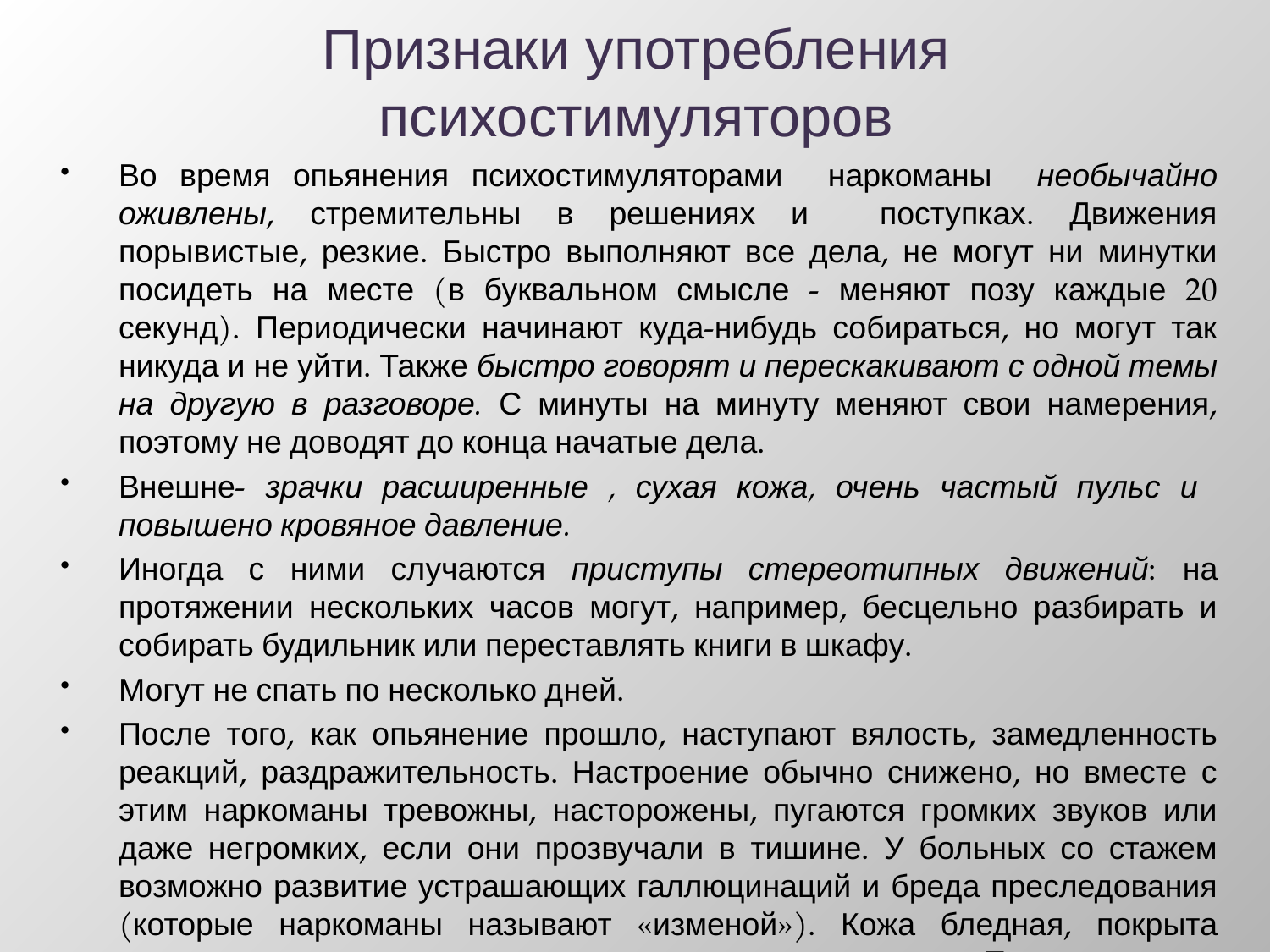

# Признаки употребления психостимуляторов
Во время опьянения психостимуляторами  наркоманы  необычайно оживлены, стремительны в решениях и  поступках. Движения порывистые, резкие. Быстро выполняют все дела, не могут ни минутки посидеть на месте (в буквальном смысле - меняют позу каждые 20 секунд). Периодически начинают куда-нибудь собираться, но могут так никуда и не уйти. Также быстро говорят и перескакивают с одной темы на другую в разговоре. С минуты на минуту меняют свои намерения, поэтому не доводят до конца начатые дела.
Внешне- зрачки расширенные , сухая кожа, очень частый пульс и  повышено кровяное давление.
Иногда с ними случаются приступы стереотипных движений: на протяжении нескольких часов могут, например, бесцельно разбирать и собирать будильник или переставлять книги в шкафу.
Могут не спать по несколько дней.
После того, как опьянение прошло, наступают вялость, замедленность реакций, раздражительность. Настроение обычно снижено, но вместе с этим наркоманы тревожны, насторожены, пугаются громких звуков или даже негромких, если они прозвучали в тишине. У больных со стажем возможно развитие устрашающих галлюцинаций и бреда преследования (которые наркоманы называют «изменой»). Кожа бледная, покрыта потом, движения плохо координированы, неуверенные. Пульс остается частым.